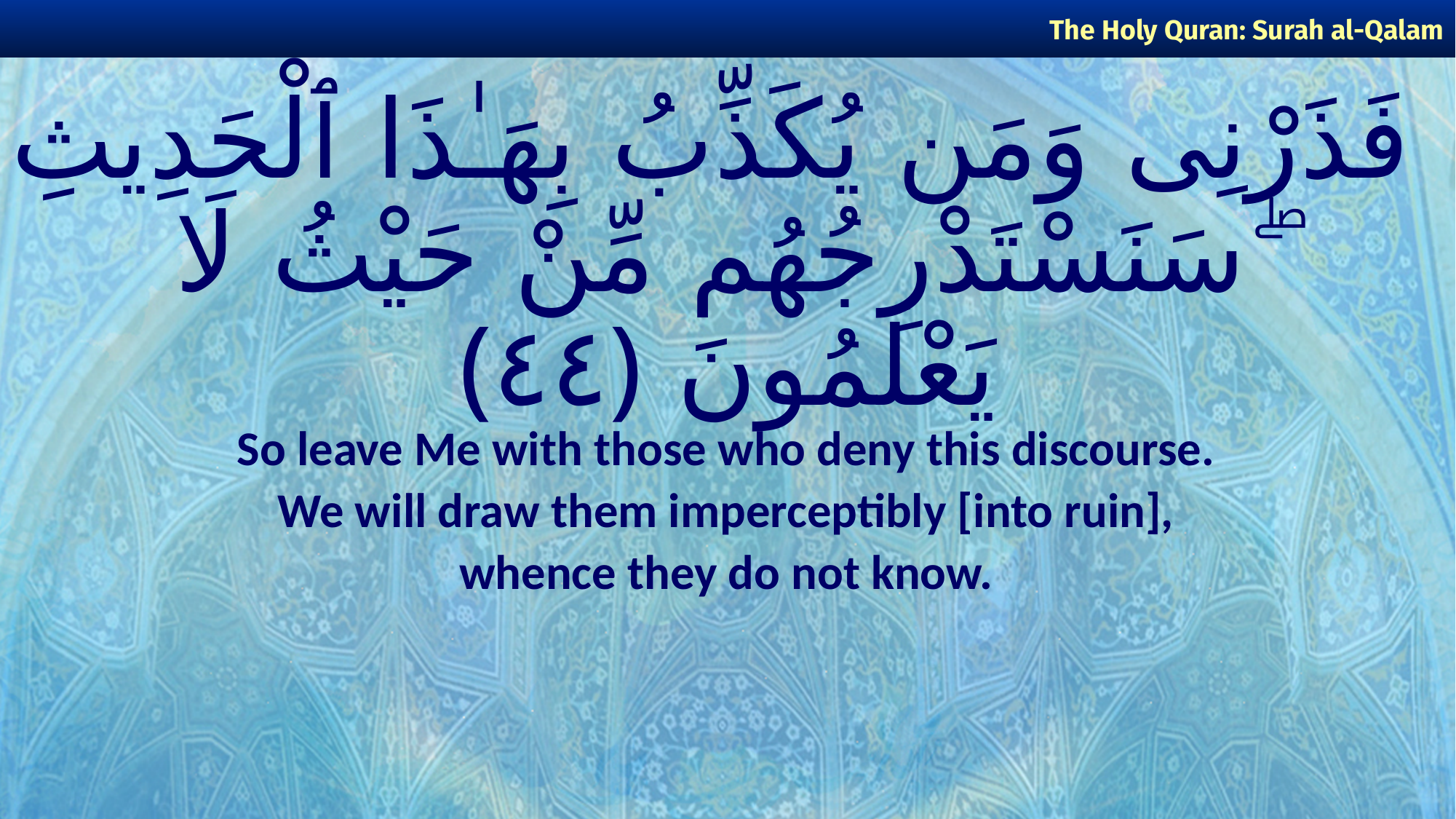

The Holy Quran: Surah al-Qalam
# فَذَرْنِى وَمَن يُكَذِّبُ بِهَـٰذَا ٱلْحَدِيثِ ۖ سَنَسْتَدْرِجُهُم مِّنْ حَيْثُ لَا يَعْلَمُونَ ﴿٤٤﴾
So leave Me with those who deny this discourse.
We will draw them imperceptibly [into ruin],
whence they do not know.